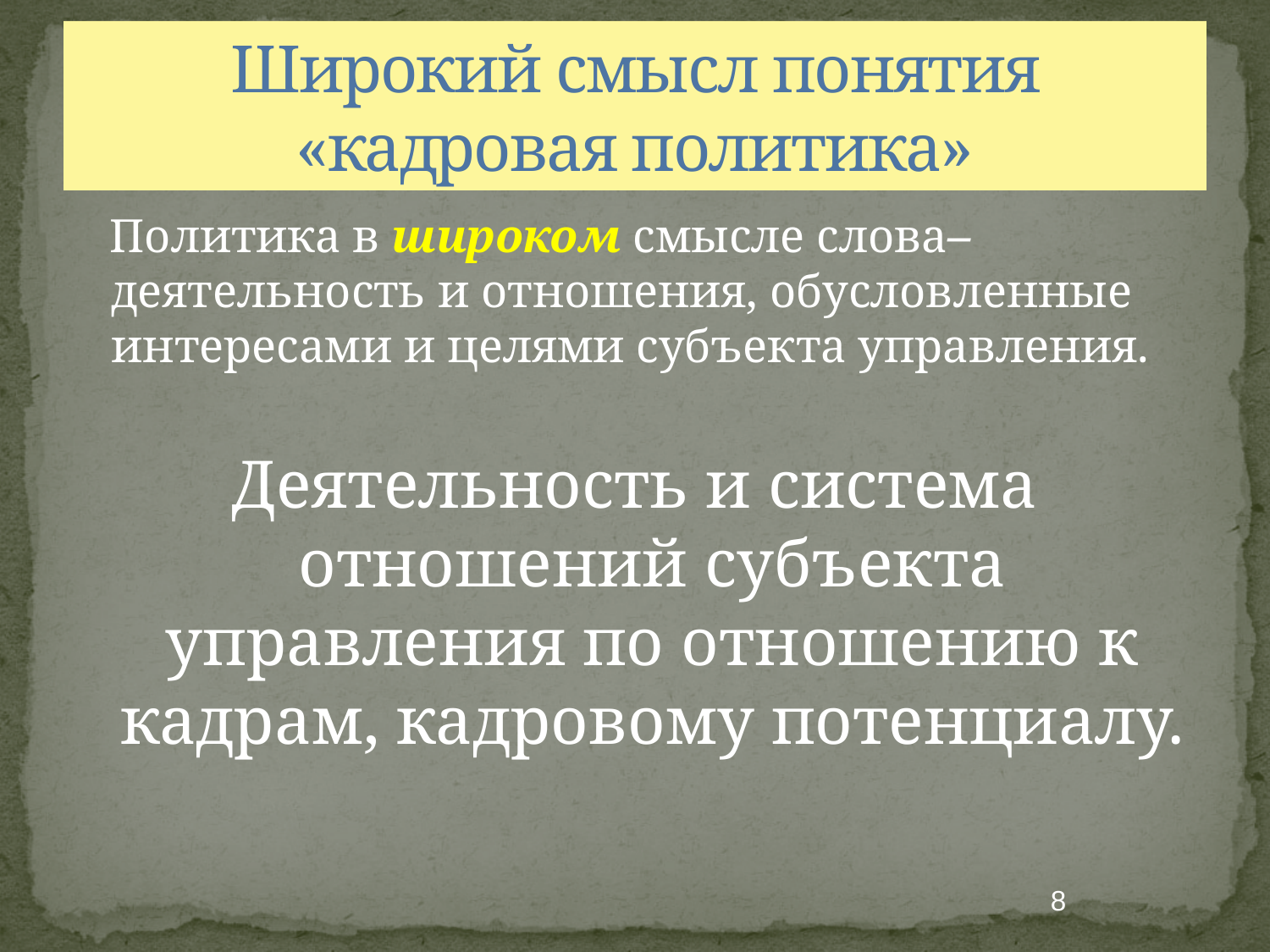

# Широкий смысл понятия «кадровая политика»
   Политика в широком смысле слова– деятельность и отношения, обусловленные интересами и целями субъекта управления.

Деятельность и система отношений субъекта управления по отношению к кадрам, кадровому потенциалу.
8